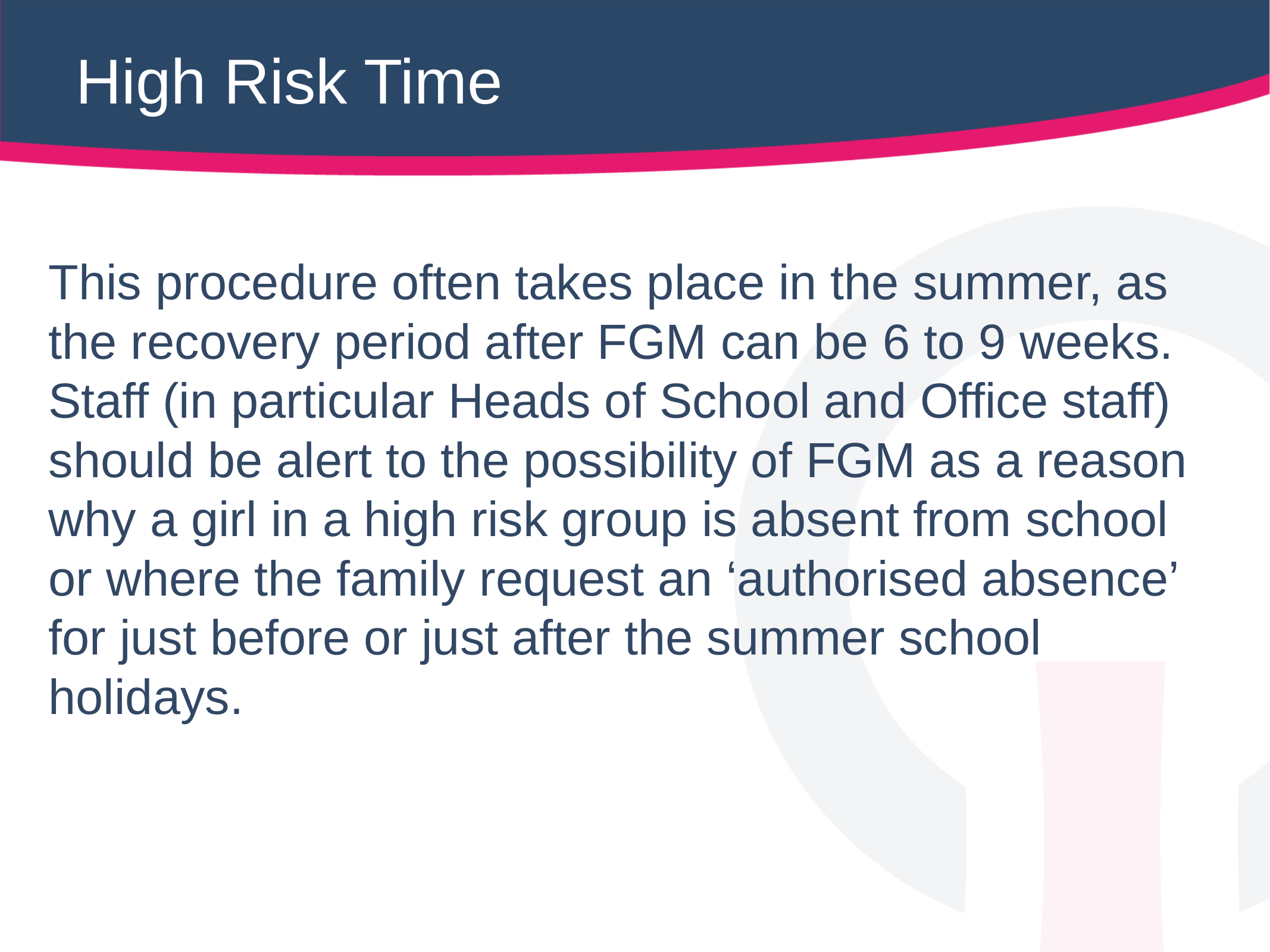

High Risk Time
This procedure often takes place in the summer, as the recovery period after FGM can be 6 to 9 weeks. Staff (in particular Heads of School and Office staff) should be alert to the possibility of FGM as a reason why a girl in a high risk group is absent from school or where the family request an ‘authorised absence’ for just before or just after the summer school holidays.